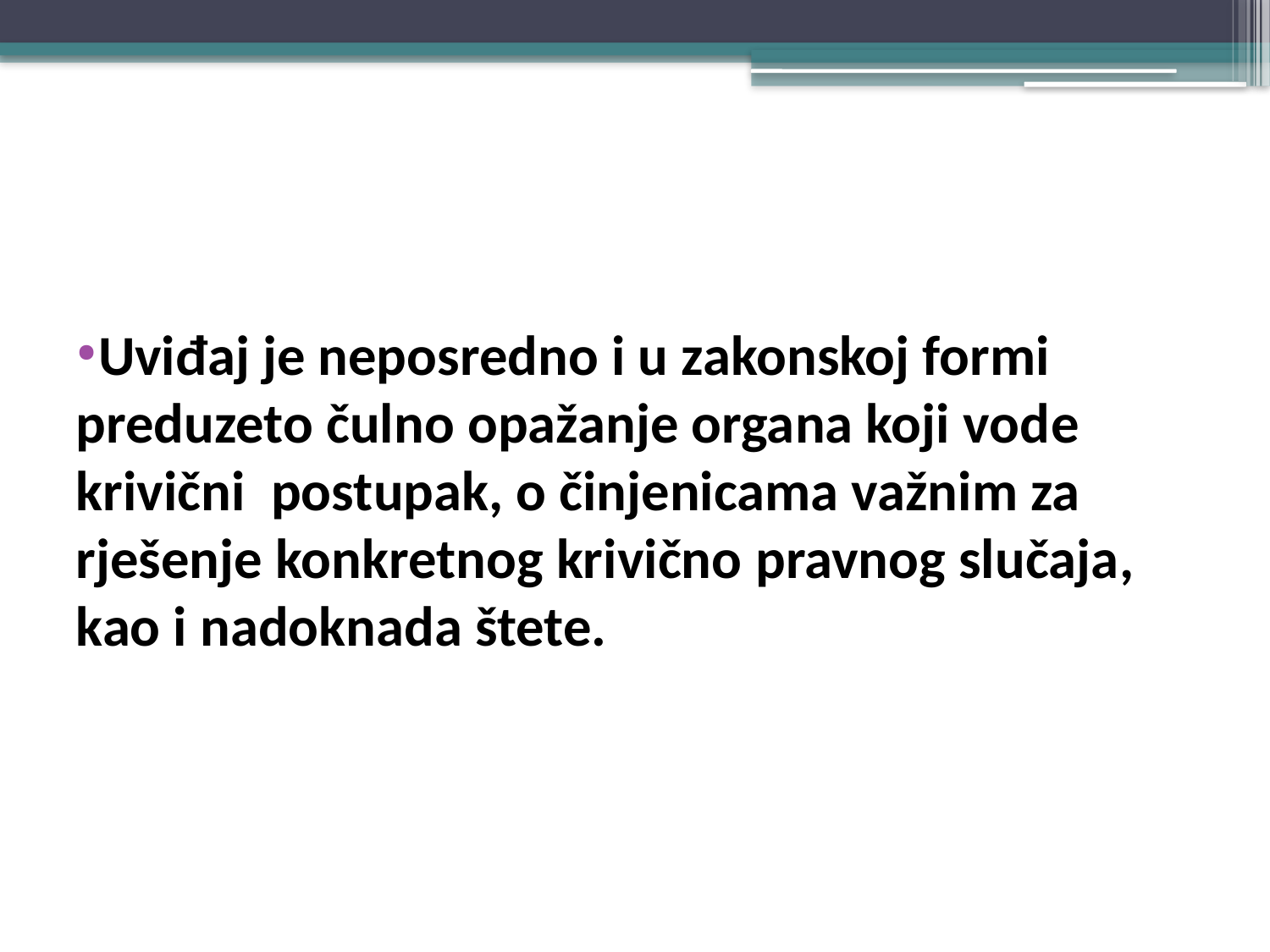

#
Uviđaj je neposredno i u zakonskoj formi preduzeto čulno opažanje organa koji vode krivični  postupak, o činjenicama važnim za rješenje konkretnog krivično pravnog slučaja,     kao i nadoknada štete.